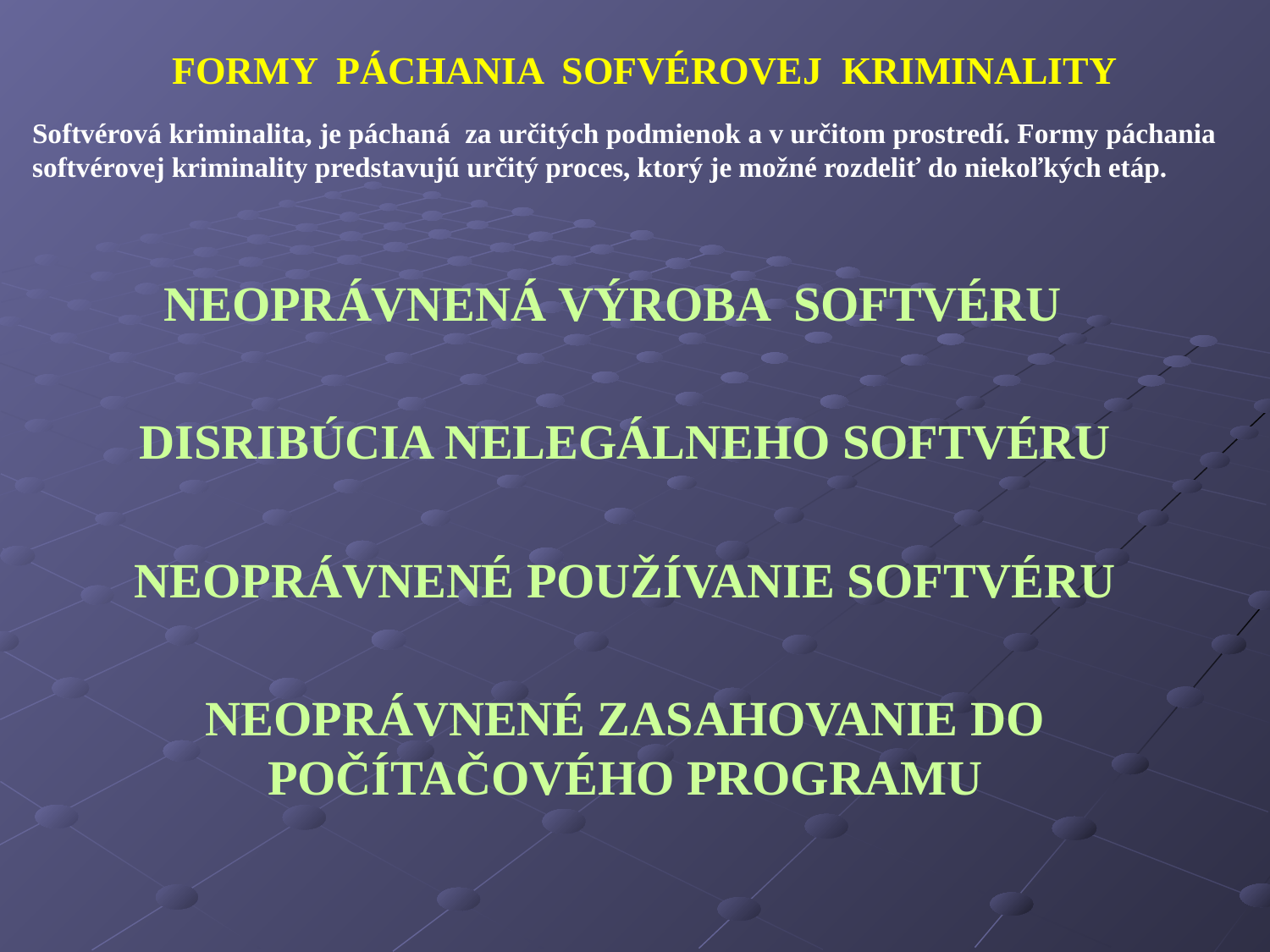

FORMY  PÁCHANIA  SOFVÉROVEJ  KRIMINALITY
Softvérová kriminalita, je páchaná  za určitých podmienok a v určitom prostredí. Formy páchania softvérovej kriminality predstavujú určitý proces, ktorý je možné rozdeliť do niekoľkých etáp.

NEOPRÁVNENÁ VÝROBA  SOFTVÉRU

DISRIBÚCIA NELEGÁLNEHO SOFTVÉRU

NEOPRÁVNENÉ POUŽÍVANIE SOFTVÉRU

NEOPRÁVNENÉ ZASAHOVANIE DO POČÍTAČOVÉHO PROGRAMU